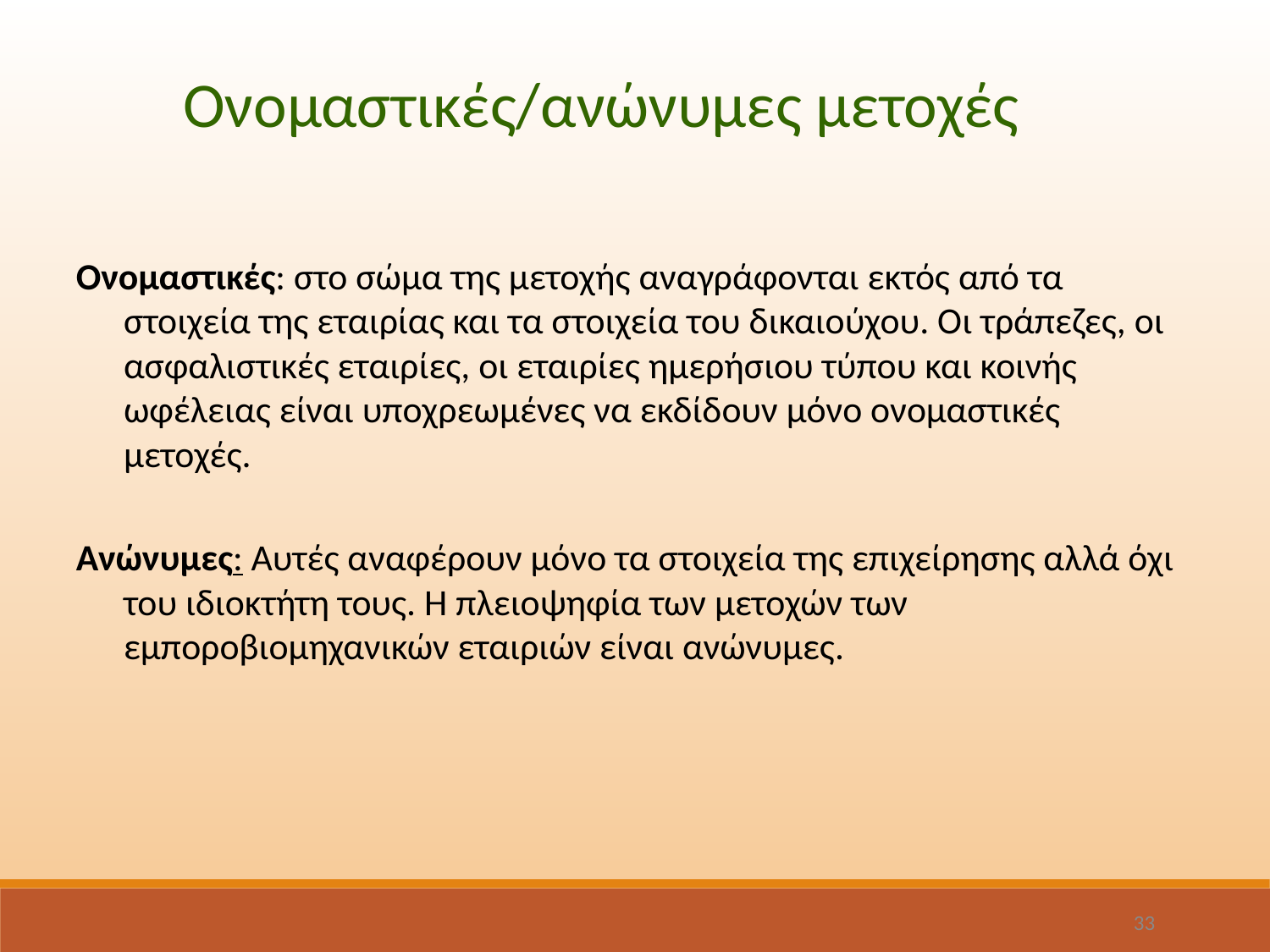

Ονομαστικές/ανώνυμες μετοχές

Ονομαστικές: στο σώμα της μετοχής αναγράφονται εκτός από τα στοιχεία της εταιρίας και τα στοιχεία του δικαιούχου. Οι τράπεζες, οι ασφαλιστικές εταιρίες, οι εταιρίες ημερήσιου τύπου και κοινής ωφέλειας είναι υποχρεωμένες να εκδίδουν μόνο ονομαστικές μετοχές.

Ανώνυμες: Αυτές αναφέρουν μόνο τα στοιχεία της επιχείρησης αλλά όχι του ιδιοκτήτη τους. Η πλειοψηφία των μετοχών των εμποροβιομηχανικών εταιριών είναι ανώνυμες.
33